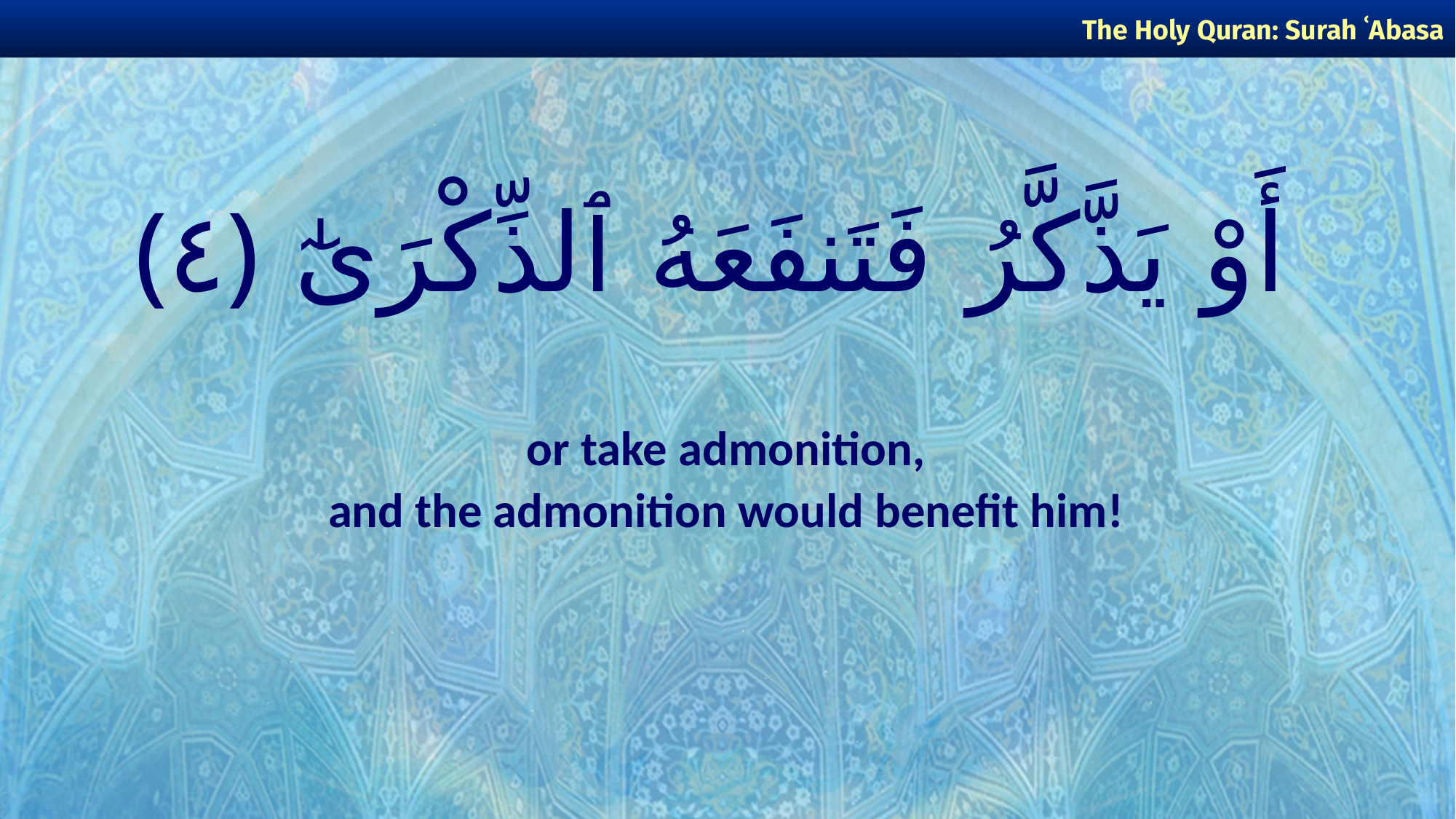

The Holy Quran: Surah ʿAbasa
# أَوْ يَذَّكَّرُ فَتَنفَعَهُ ٱلذِّكْرَىٰٓ ﴿٤﴾
or take admonition,
and the admonition would benefit him!